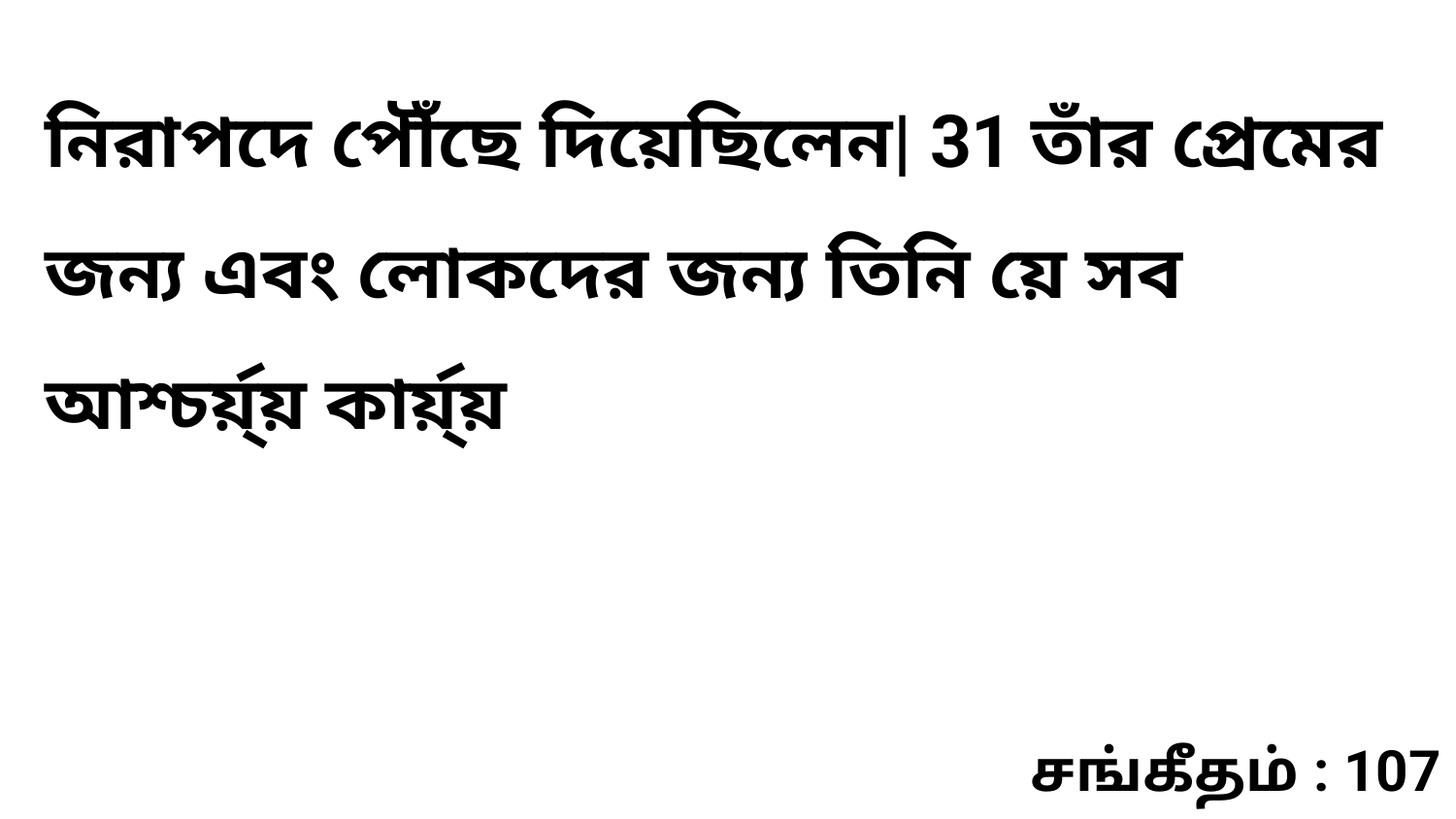

নিরাপদে পৌঁছে দিয়েছিলেন| 31 তাঁর প্রেমের জন্য এবং লোকদের জন্য তিনি য়ে সব আশ্চর্য়্য় কার্য়্য়
சங்கீதம் : 107